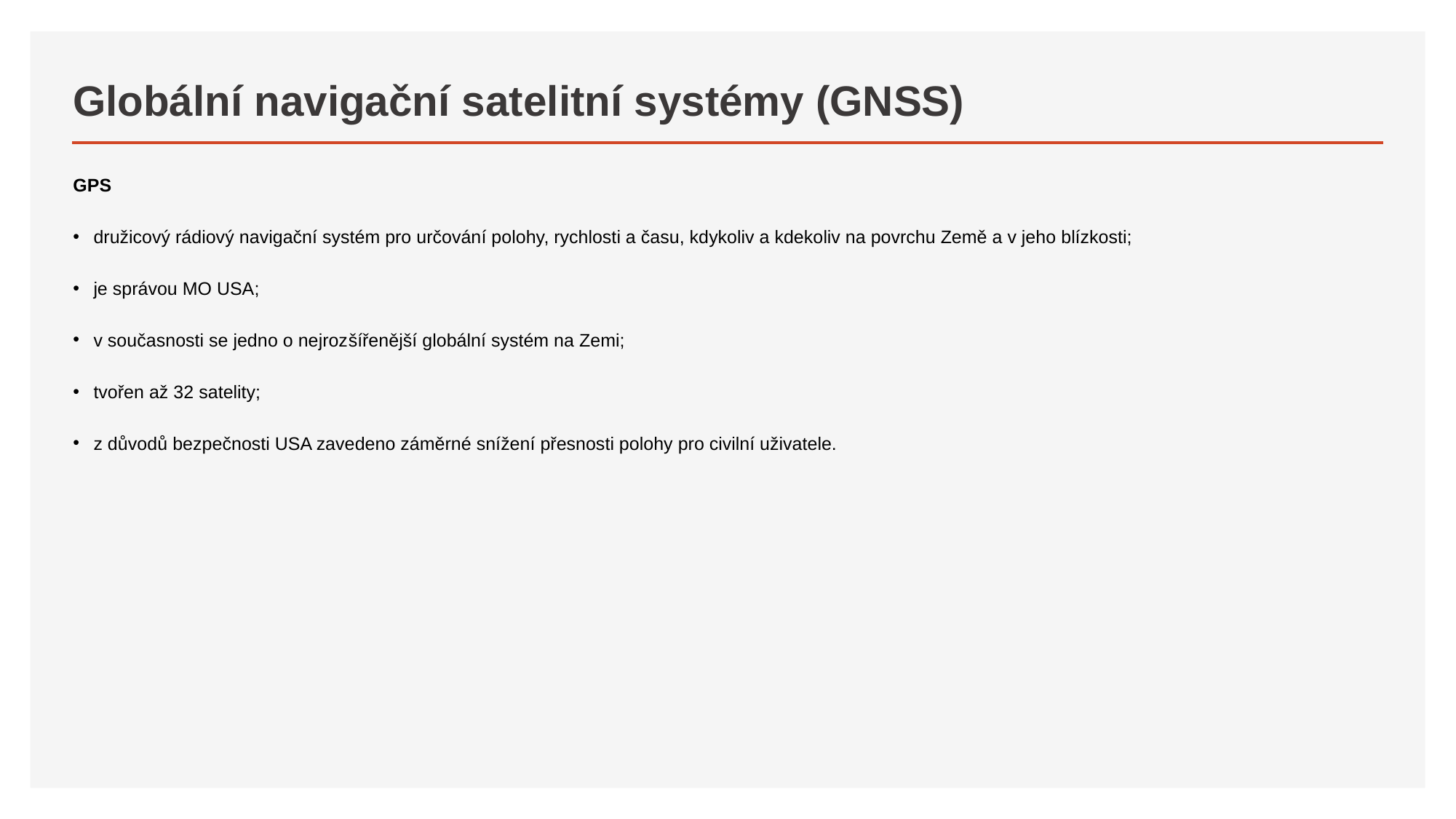

# Globální navigační satelitní systémy (GNSS)
GPS
družicový rádiový navigační systém pro určování polohy, rychlosti a času, kdykoliv a kdekoliv na povrchu Země a v jeho blízkosti;
je správou MO USA;
v současnosti se jedno o nejrozšířenější globální systém na Zemi;
tvořen až 32 satelity;
z důvodů bezpečnosti USA zavedeno záměrné snížení přesnosti polohy pro civilní uživatele.